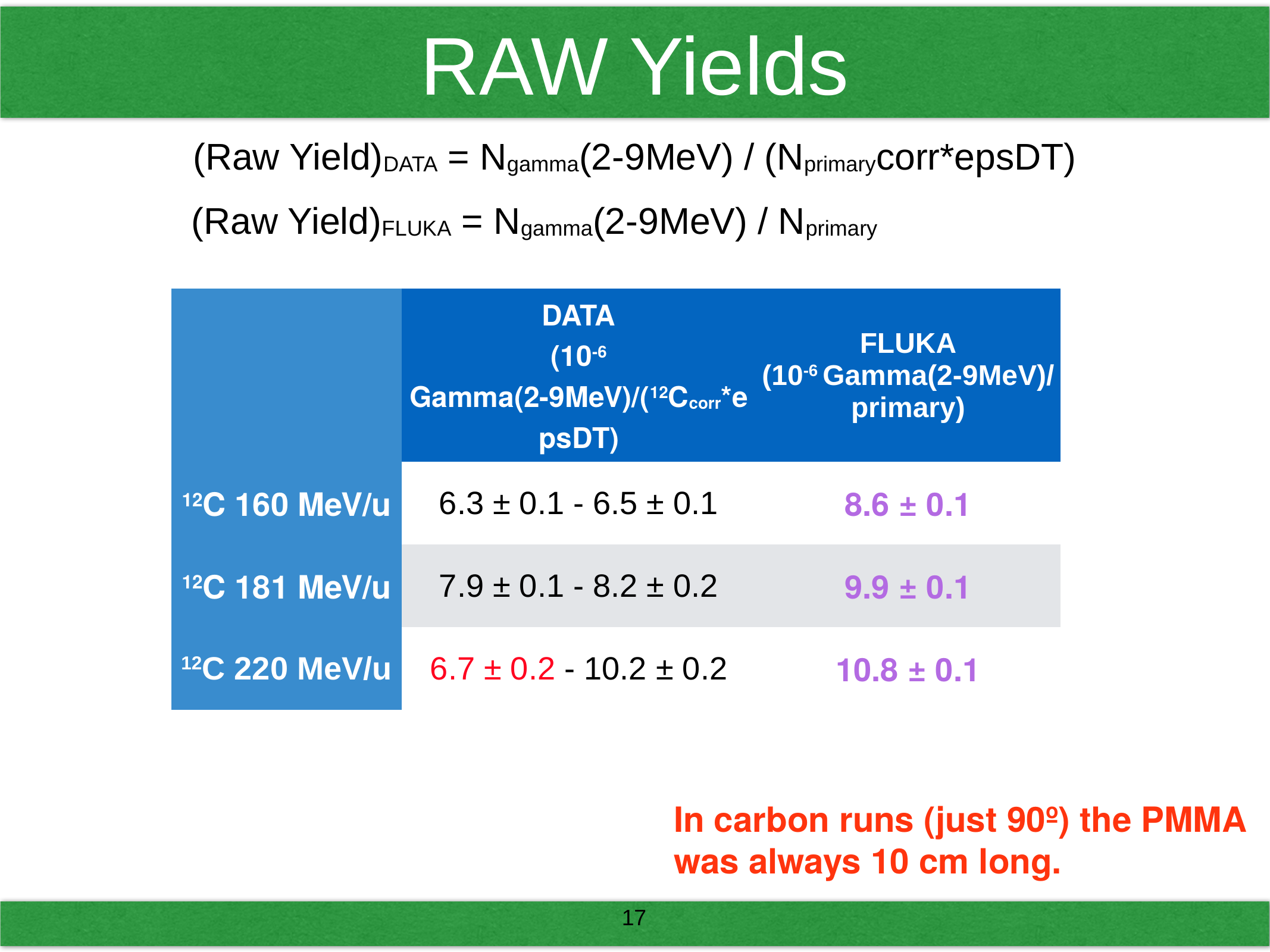

RAW Yields
(Raw Yield)DATA = Ngamma(2-9MeV) / (Nprimarycorr*epsDT)
(Raw Yield)FLUKA = Ngamma(2-9MeV) / Nprimary
|  | DATA (10-6 Gamma(2-9MeV)/(12Ccorr\*epsDT) | FLUKA (10-6 Gamma(2-9MeV)/ primary) |
| --- | --- | --- |
| 12C 160 MeV/u | 6.3 ± 0.1 - 6.5 ± 0.1 | 8.6 ± 0.1 |
| 12C 181 MeV/u | 7.9 ± 0.1 - 8.2 ± 0.2 | 9.9 ± 0.1 |
| 12C 220 MeV/u | 6.7 ± 0.2 - 10.2 ± 0.2 | 10.8 ± 0.1 |
In carbon runs (just 90º) the PMMA was always 10 cm long.

17